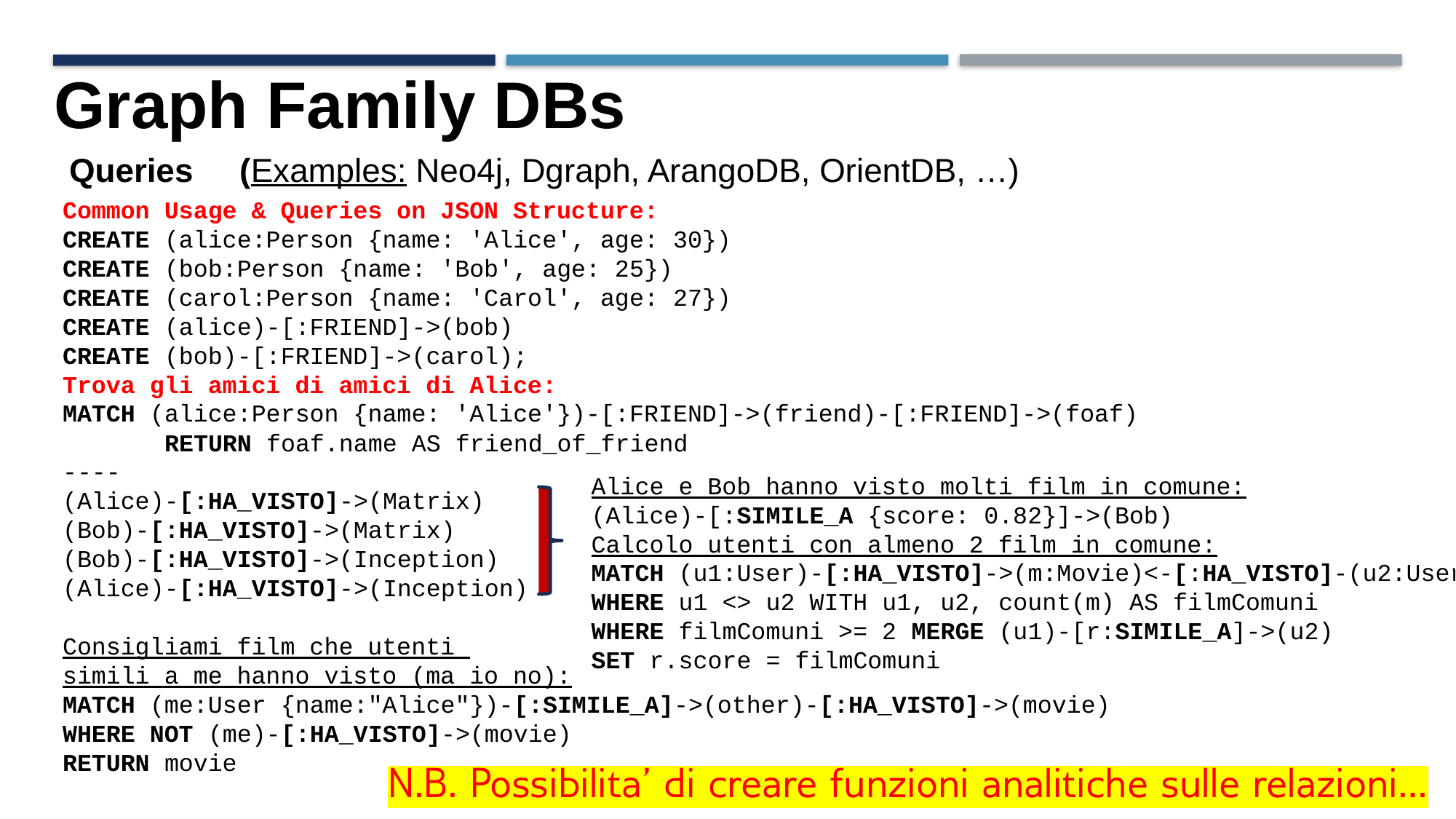

Graph Family DBs
Queries     (Examples: Neo4j, Dgraph, ArangoDB, OrientDB, …)
Common Usage & Queries on JSON Structure:
CREATE (alice:Person {name: 'Alice', age: 30})
CREATE (bob:Person {name: 'Bob', age: 25})
CREATE (carol:Person {name: 'Carol', age: 27})
CREATE (alice)-[:FRIEND]->(bob)
CREATE (bob)-[:FRIEND]->(carol);
Trova gli amici di amici di Alice:
MATCH (alice:Person {name: 'Alice'})-[:FRIEND]->(friend)-[:FRIEND]->(foaf)
       RETURN foaf.name AS friend_of_friend
----
(Alice)-[:HA_VISTO]->(Matrix)
(Bob)-[:HA_VISTO]->(Matrix)
(Bob)-[:HA_VISTO]->(Inception)
(Alice)-[:HA_VISTO]->(Inception)

Consigliami film che utenti
simili a me hanno visto (ma io no):
MATCH (me:User {name:"Alice"})-[:SIMILE_A]->(other)-[:HA_VISTO]->(movie)
WHERE NOT (me)-[:HA_VISTO]->(movie)
RETURN movie

Alice e Bob hanno visto molti film in comune:
(Alice)-[:SIMILE_A {score: 0.82}]->(Bob)
Calcolo utenti con almeno 2 film in comune:
MATCH (u1:User)-[:HA_VISTO]->(m:Movie)<-[:HA_VISTO]-(u2:User)
WHERE u1 <> u2 WITH u1, u2, count(m) AS filmComuni
WHERE filmComuni >= 2 MERGE (u1)-[r:SIMILE_A]->(u2)
SET r.score = filmComuni

N.B. Possibilita’ di creare funzioni analitiche sulle relazioni…